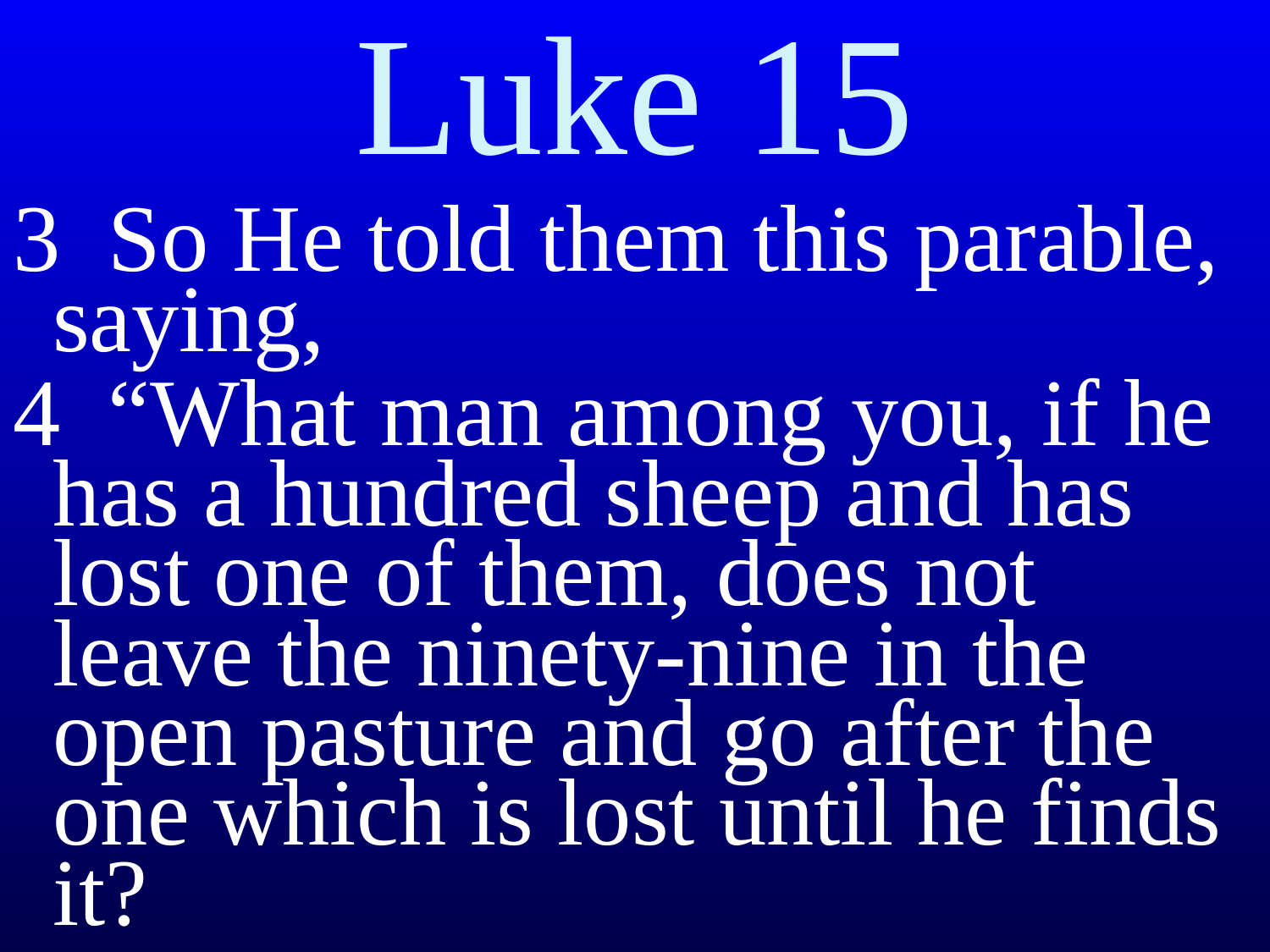

# Luke 15
3  So He told them this parable, saying,
4  “What man among you, if he has a hundred sheep and has lost one of them, does not leave the ninety-nine in the open pasture and go after the one which is lost until he finds it?